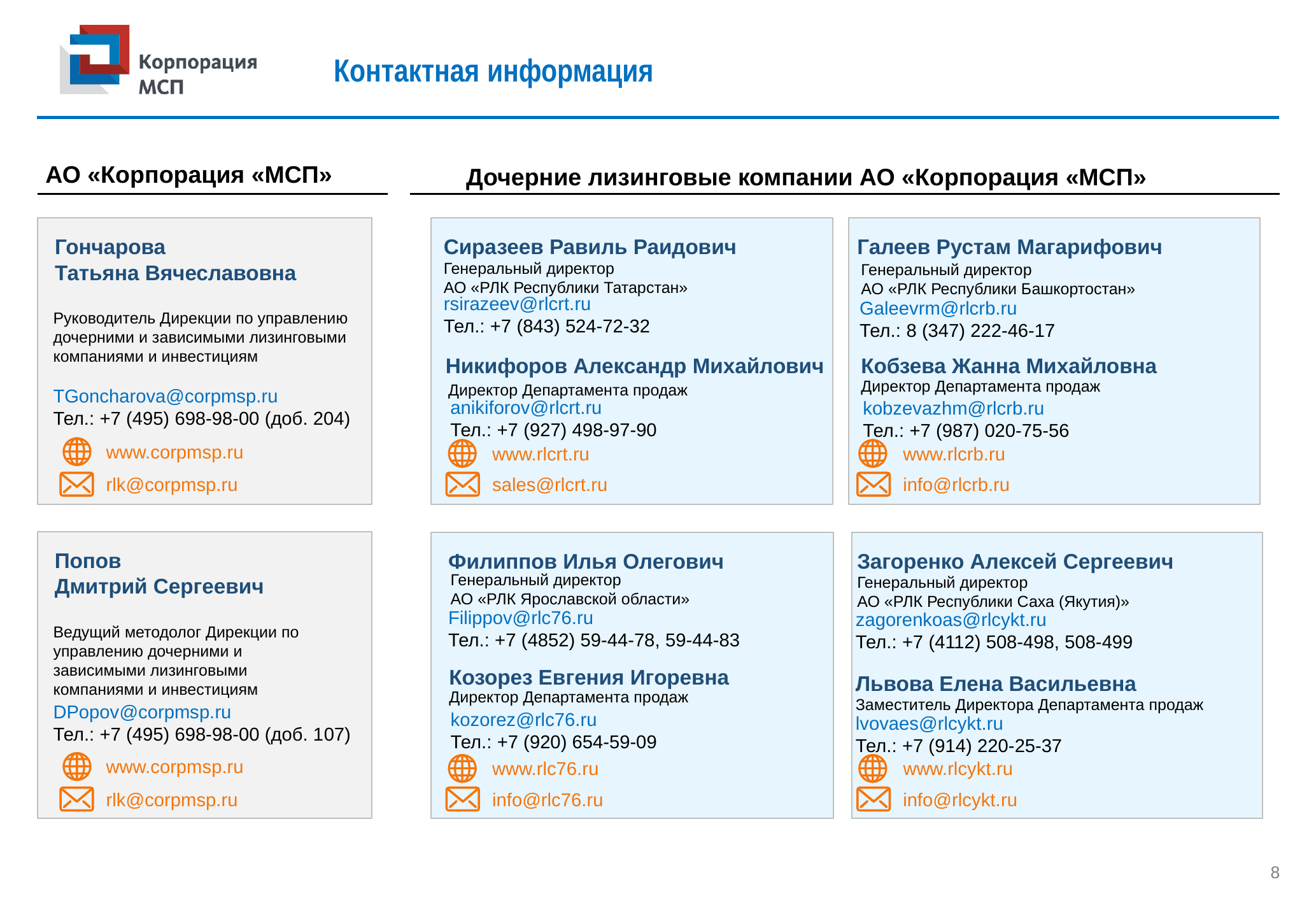

# Контактная информация
АО «Корпорация «МСП»
Дочерние лизинговые компании АО «Корпорация «МСП»

Гончарова
Татьяна Вячеславовна
Сиразеев Равиль Раидович
Галеев Рустам Магарифович

Генеральный директор
АО «РЛК Республики Татарстан»

Генеральный директор
АО «РЛК Республики Башкортостан»

Руководитель Дирекции по управлению дочерними и зависимыми лизинговыми компаниями и инвестициям
rsirazeev@rlcrt.ru
Тел.: +7 (843) 524-72-32
Galeevrm@rlcrb.ru
Тел.: 8 (347) 222-46-17
Никифоров Александр Михайлович
Кобзева Жанна Михайловна

Директор Департамента продаж

Директор Департамента продаж
TGoncharova@corpmsp.ru
Тел.: +7 (495) 698-98-00 (доб. 204)
anikiforov@rlcrt.ru
Тел.: +7 (927) 498-97-90
kobzevazhm@rlcrb.ru
Тел.: +7 (987) 020-75-56
www.corpmsp.ru

www.rlcrt.ru
www.rlcrb.ru

rlk@corpmsp.ru
sales@rlcrt.ru
info@rlcrb.ru

Попов
Дмитрий Сергеевич
Филиппов Илья Олегович
Загоренко Алексей Сергеевич

Генеральный директор
АО «РЛК Ярославской области»

Генеральный директор
АО «РЛК Республики Саха (Якутия)»

Ведущий методолог Дирекции по управлению дочерними и зависимыми лизинговыми компаниями и инвестициям
Filippov@rlc76.ru
Тел.: +7 (4852) 59-44-78, 59-44-83
zagorenkoas@rlcykt.ru
Тел.: +7 (4112) 508-498, 508-499
Козорез Евгения Игоревна

Директор Департамента продаж
Львова Елена Васильевна

Заместитель Директора Департамента продаж
DPopov@corpmsp.ru
Тел.: +7 (495) 698-98-00 (доб. 107)
kozorez@rlc76.ru
Тел.: +7 (920) 654-59-09
lvovaes@rlcykt.ru
Тел.: +7 (914) 220-25-37
www.corpmsp.ru

www.rlc76.ru
www.rlcykt.ru

rlk@corpmsp.ru
info@rlc76.ru
info@rlcykt.ru